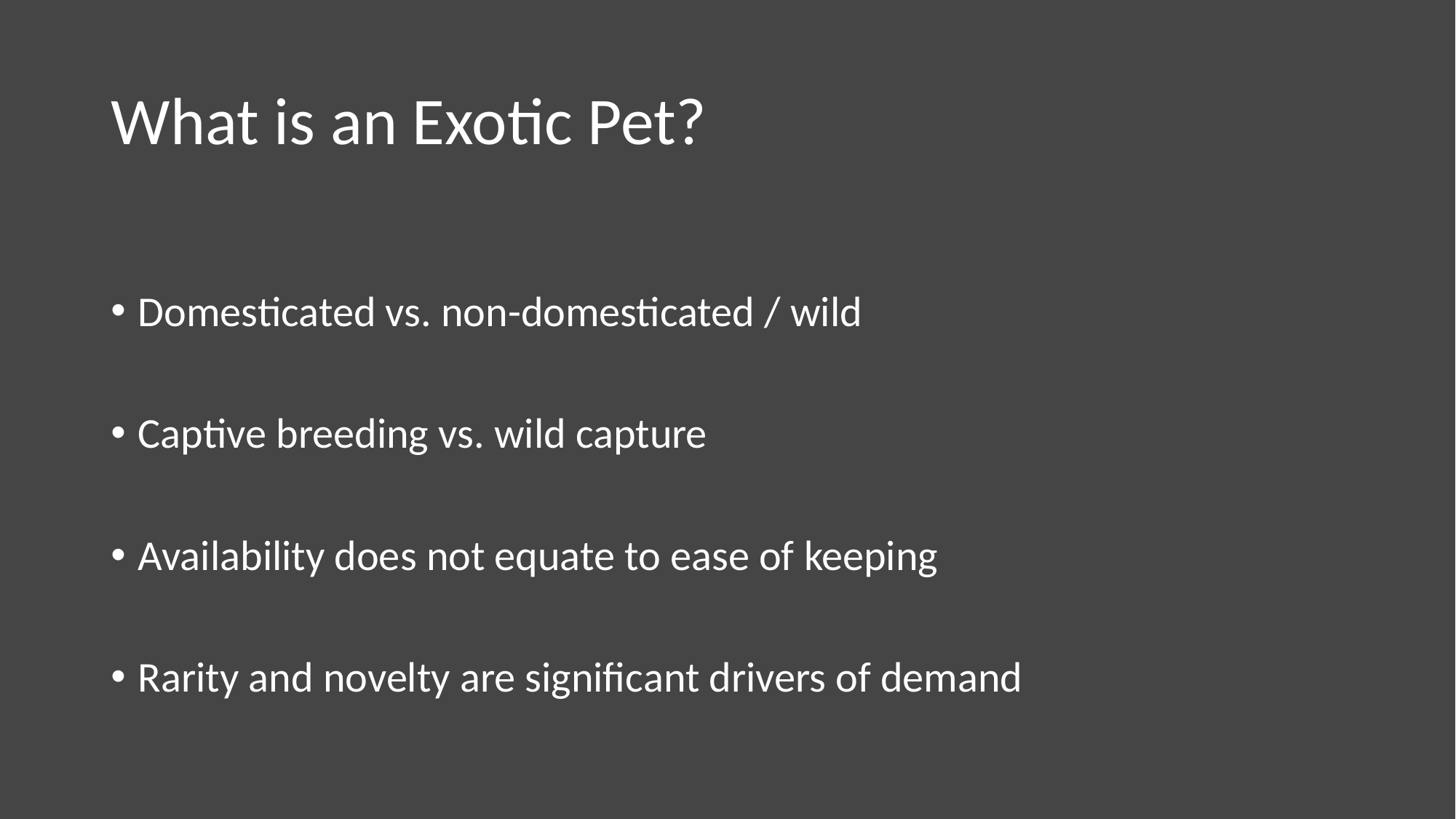

# What is an Exotic Pet?

Domesticated vs. non-domesticated / wild

Captive breeding vs. wild capture

Availability does not equate to ease of keeping

Rarity and novelty are significant drivers of demand